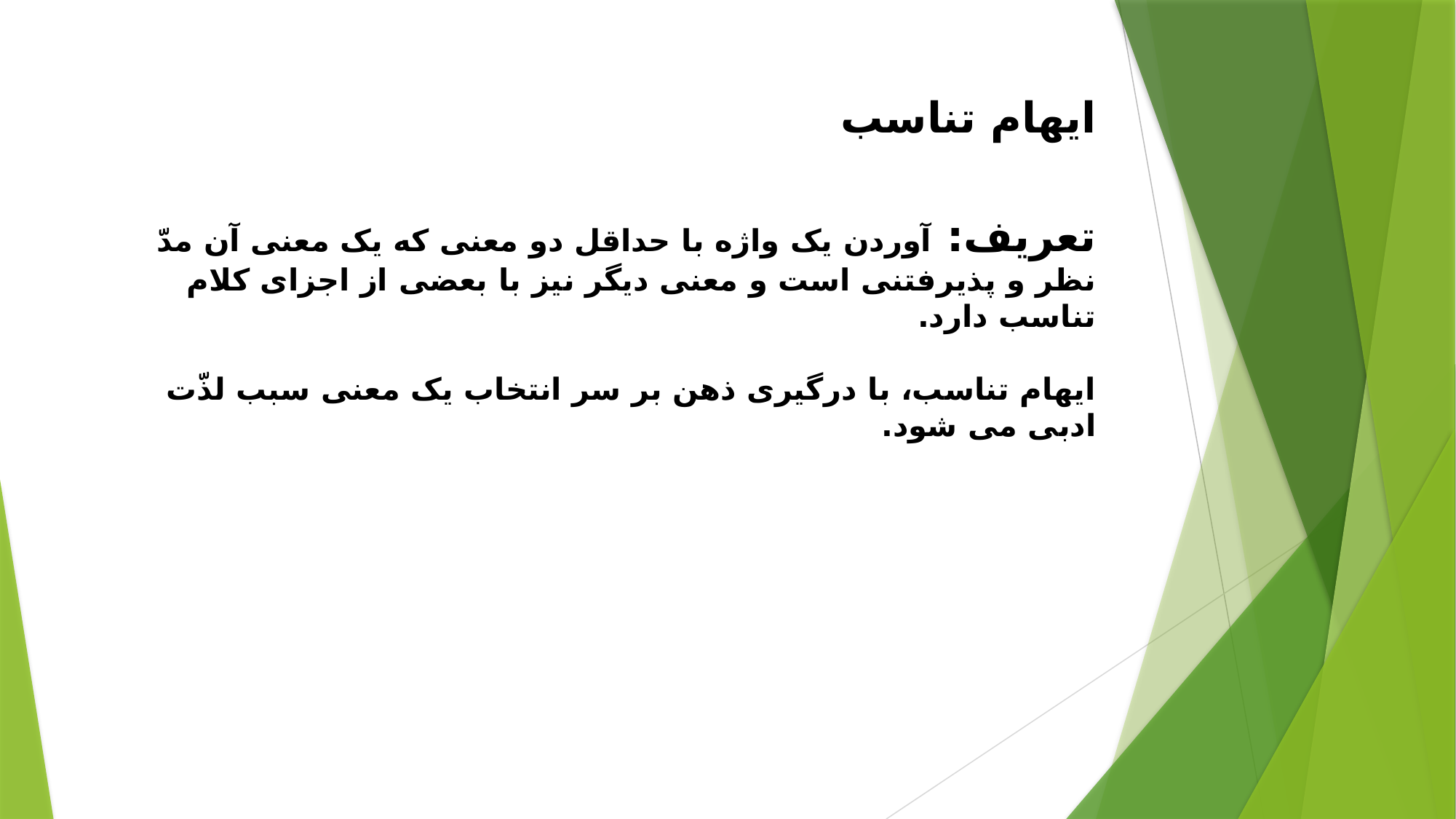

# ایهام تناسب تعریف: آوردن یک واژه با حداقل دو معنی که یک معنی آن مدّ نظر و پذیرفتنی است و معنی دیگر نیز با بعضی از اجزای کلام تناسب دارد. ایهام تناسب، با درگیری ذهن بر سر انتخاب یک معنی سبب لذّت ادبی می شود.